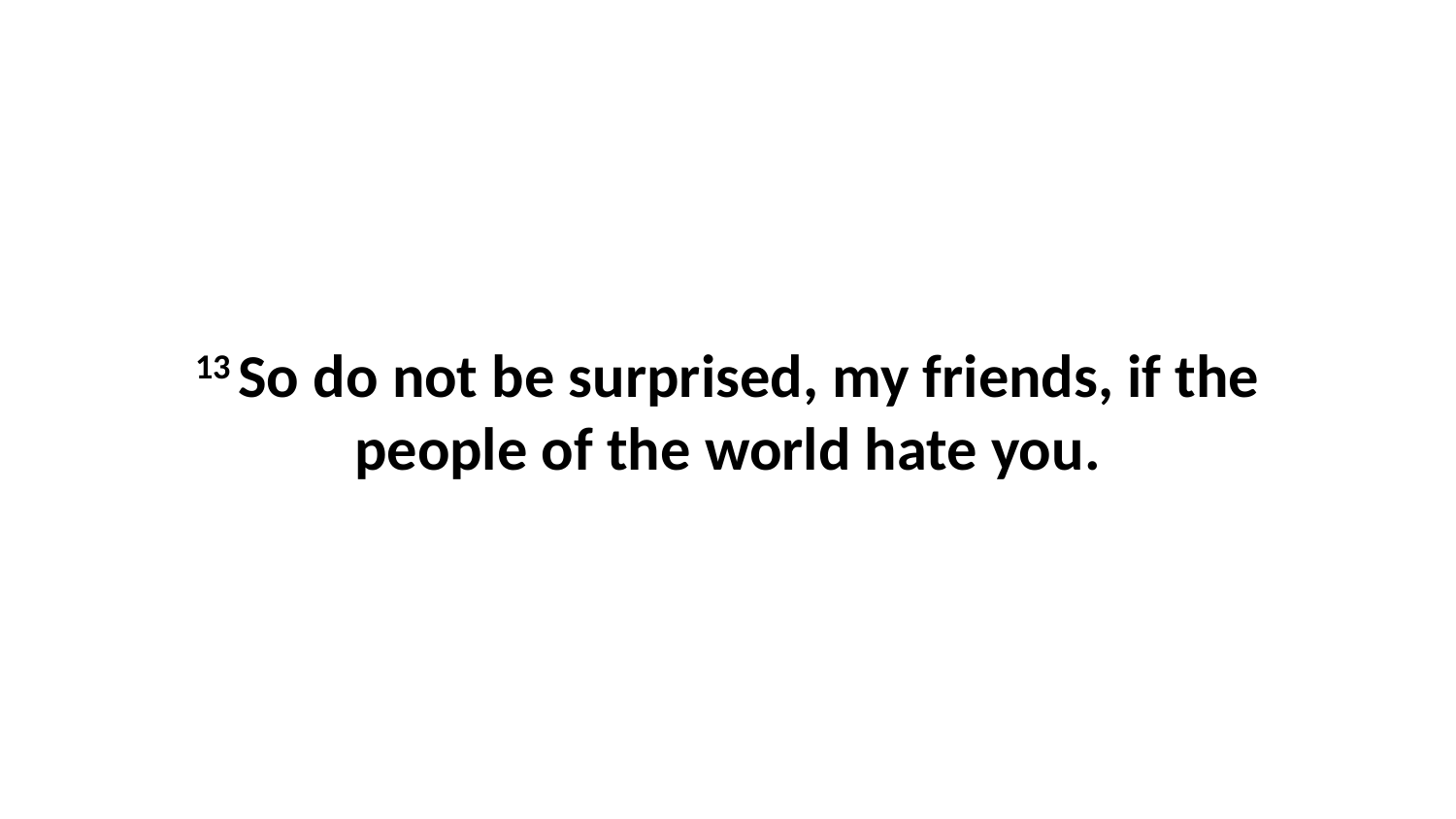

13 So do not be surprised, my friends, if the people of the world hate you.